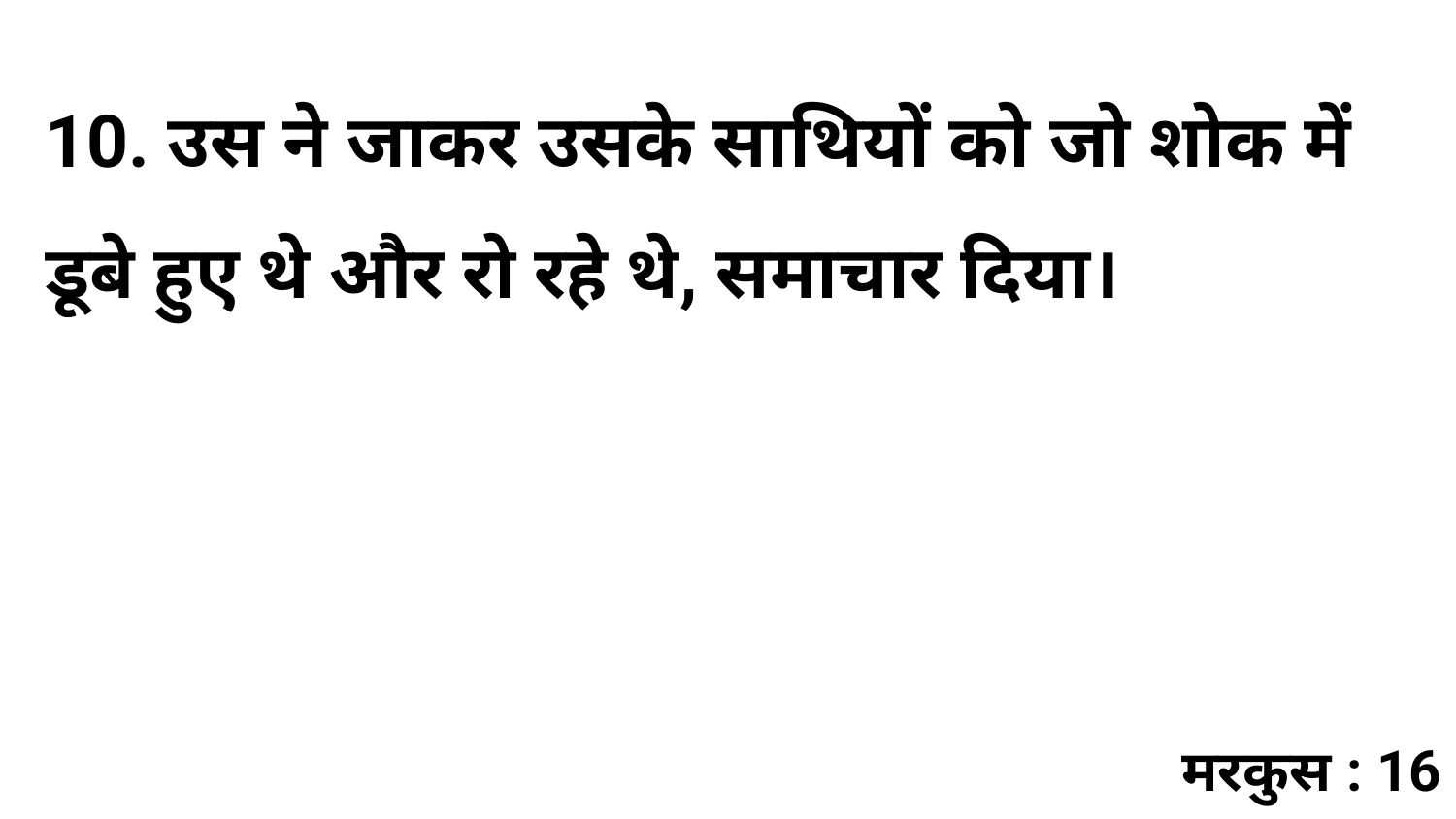

10. उस ने जाकर उसके साथियों को जो शोक में डूबे हुए थे और रो रहे थे, समाचार दिया।
मरकुस : 16